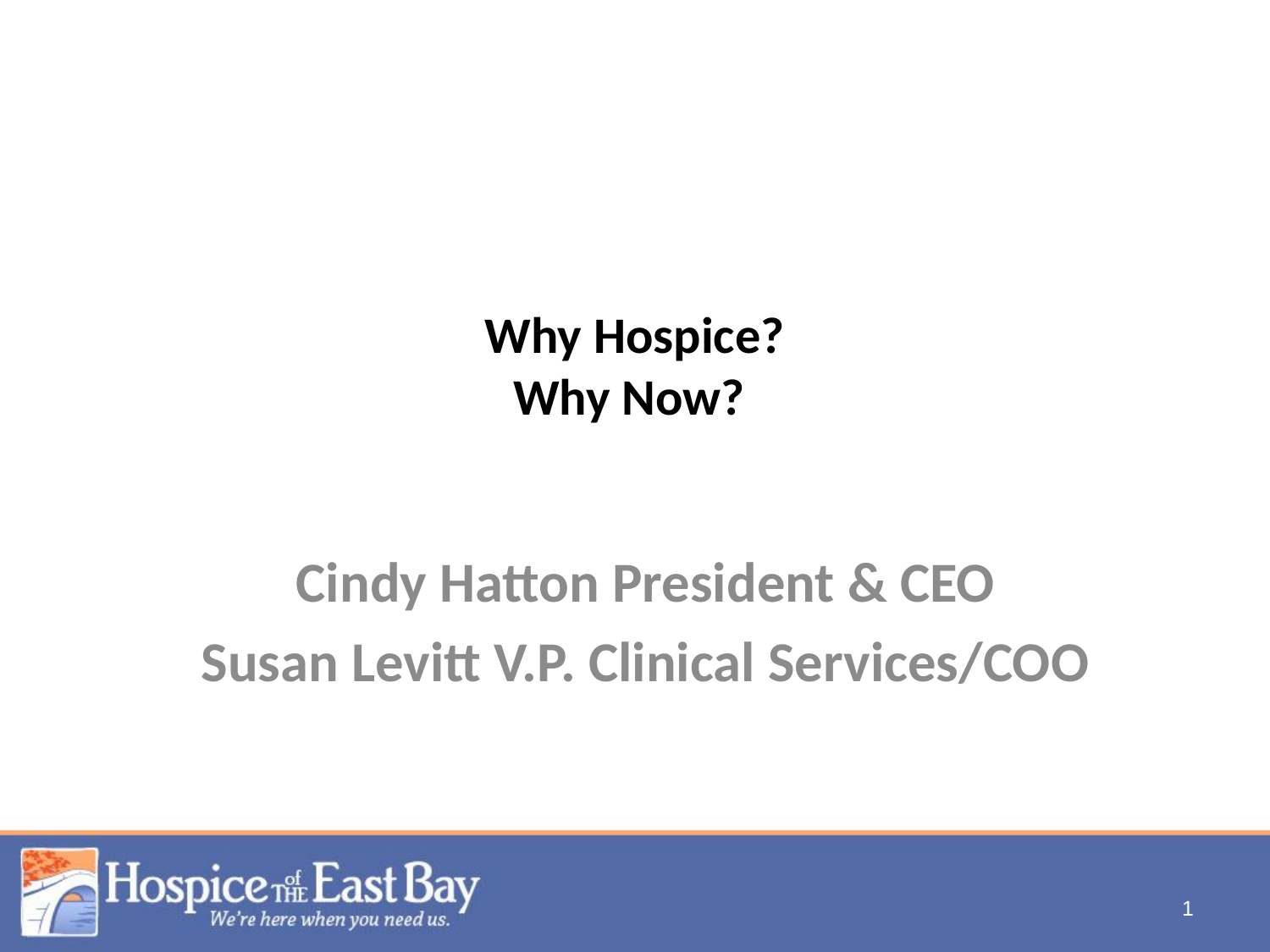

# Why Hospice? Why Now?
Cindy Hatton President & CEO
Susan Levitt V.P. Clinical Services/COO
1